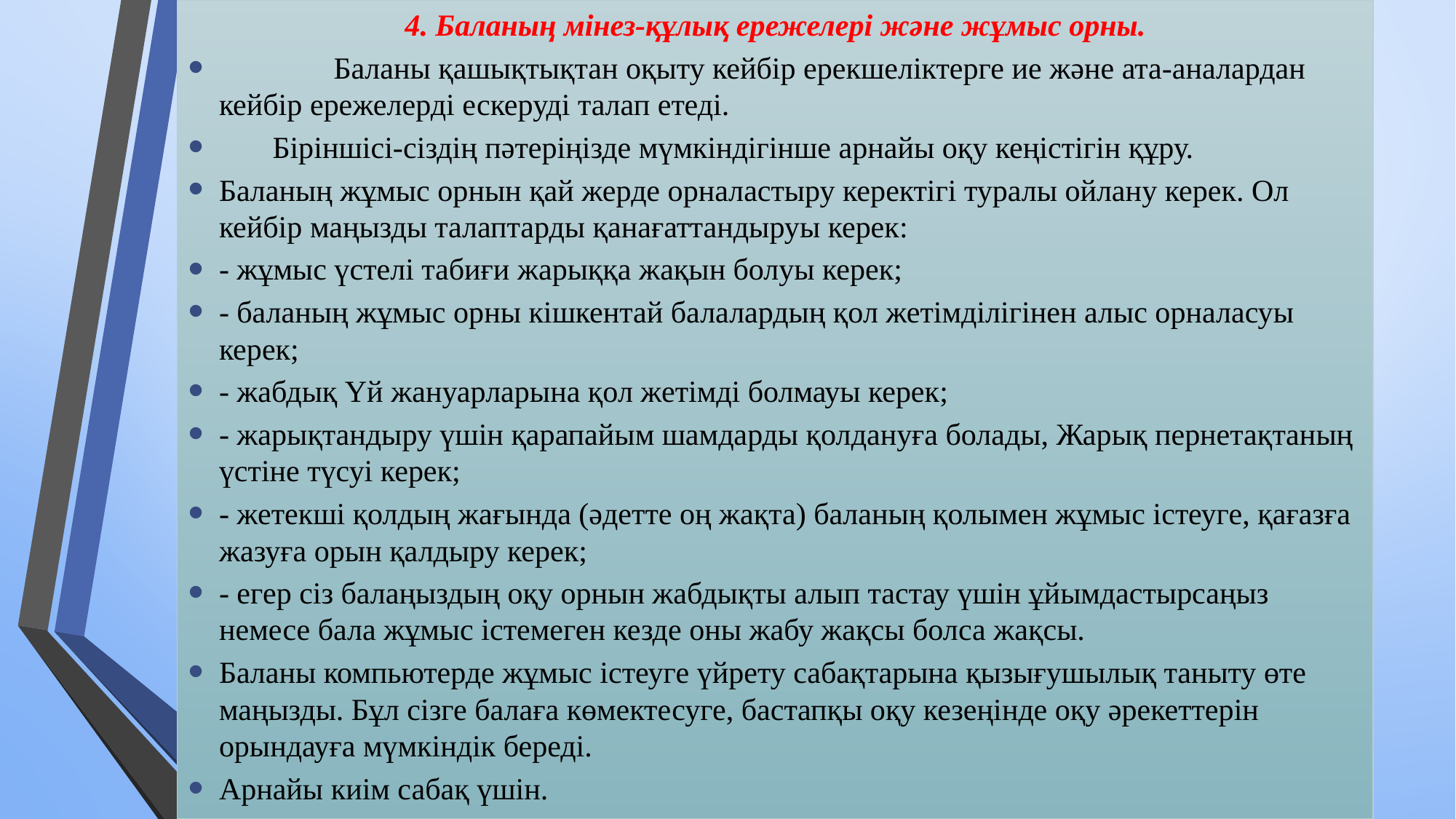

4. Баланың мінез-құлық ережелері және жұмыс орны.
               Баланы қашықтықтан оқыту кейбір ерекшеліктерге ие және ата-аналардан кейбір ережелерді ескеруді талап етеді.
       Біріншісі-сіздің пәтеріңізде мүмкіндігінше арнайы оқу кеңістігін құру.
Баланың жұмыс орнын қай жерде орналастыру керектігі туралы ойлану керек. Ол кейбір маңызды талаптарды қанағаттандыруы керек:
- жұмыс үстелі табиғи жарыққа жақын болуы керек;
- баланың жұмыс орны кішкентай балалардың қол жетімділігінен алыс орналасуы керек;
- жабдық Үй жануарларына қол жетімді болмауы керек;
- жарықтандыру үшін қарапайым шамдарды қолдануға болады, Жарық пернетақтаның үстіне түсуі керек;
- жетекші қолдың жағында (әдетте оң жақта) баланың қолымен жұмыс істеуге, қағазға жазуға орын қалдыру керек;
- егер сіз балаңыздың оқу орнын жабдықты алып тастау үшін ұйымдастырсаңыз немесе бала жұмыс істемеген кезде оны жабу жақсы болса жақсы.
Баланы компьютерде жұмыс істеуге үйрету сабақтарына қызығушылық таныту өте маңызды. Бұл сізге балаға көмектесуге, бастапқы оқу кезеңінде оқу әрекеттерін орындауға мүмкіндік береді.
Арнайы киім сабақ үшін.